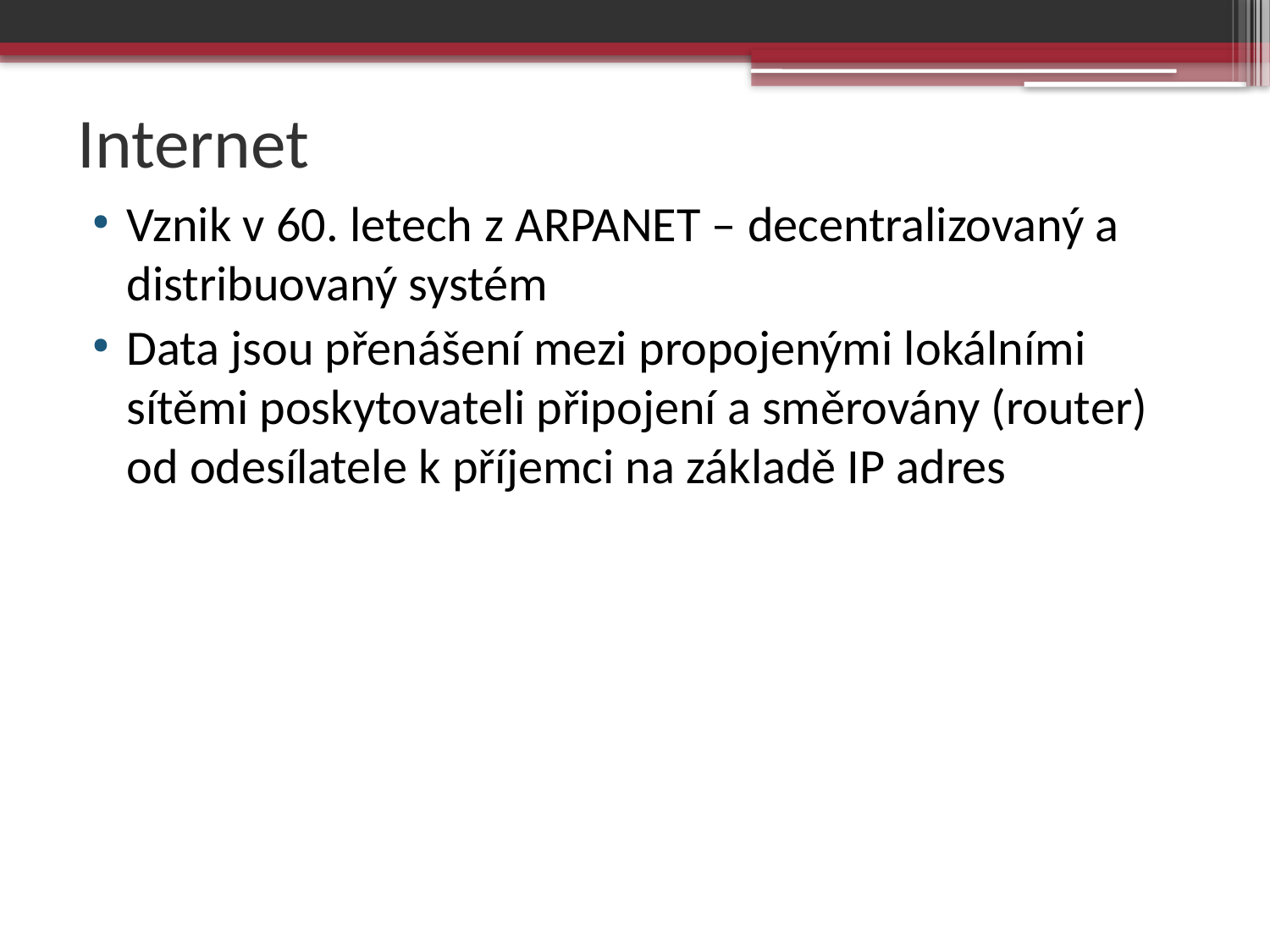

# Internet
Vznik v 60. letech z ARPANET – decentralizovaný a distribuovaný systém
Data jsou přenášení mezi propojenými lokálními sítěmi poskytovateli připojení a směrovány (router) od odesílatele k příjemci na základě IP adres